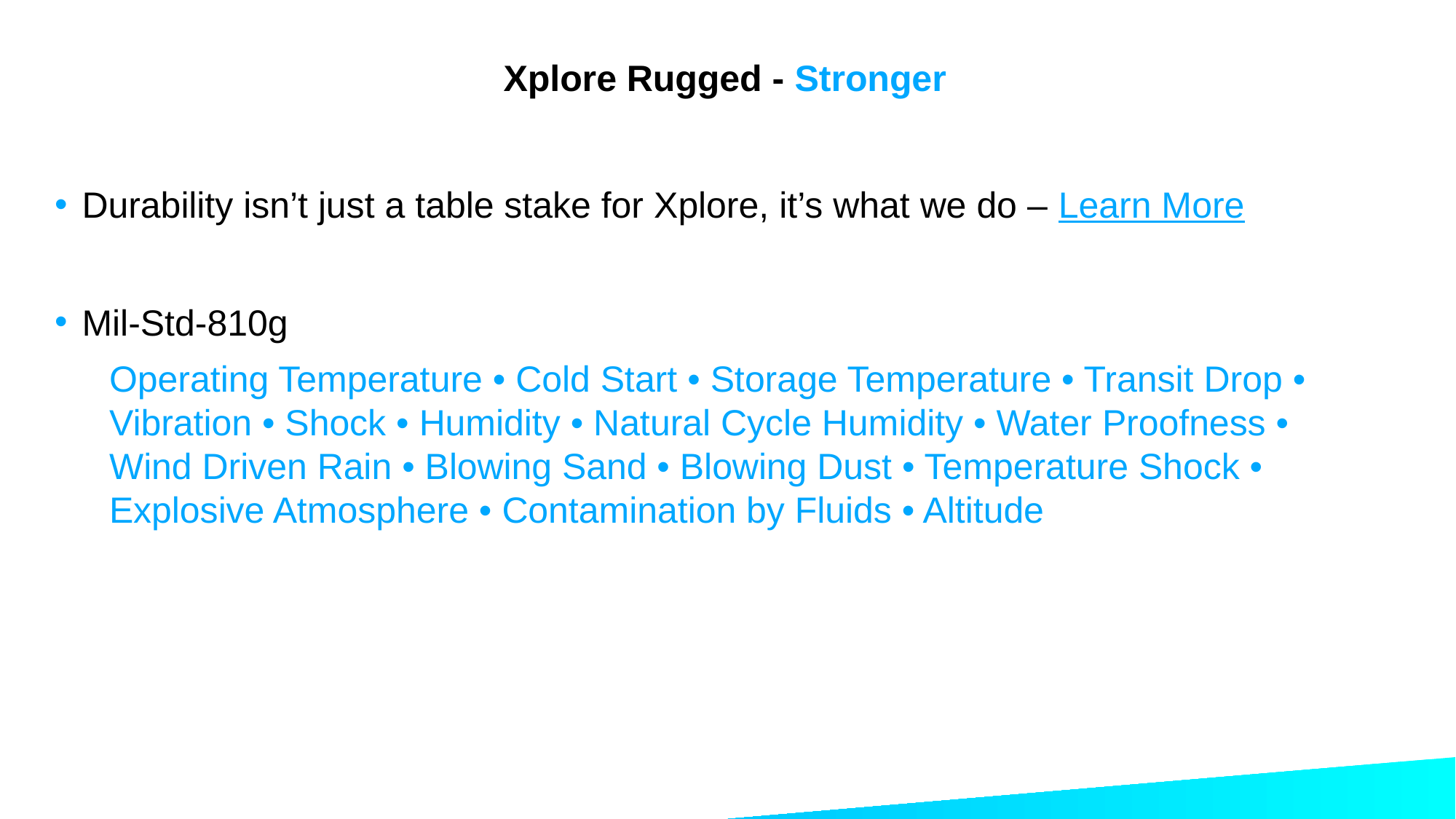

# Xplore Rugged - Stronger
Durability isn’t just a table stake for Xplore, it’s what we do – Learn More

Mil-Std-810g
Operating Temperature • Cold Start • Storage Temperature • Transit Drop • Vibration • Shock • Humidity • Natural Cycle Humidity • Water Proofness • Wind Driven Rain • Blowing Sand • Blowing Dust • Temperature Shock • Explosive Atmosphere • Contamination by Fluids • Altitude